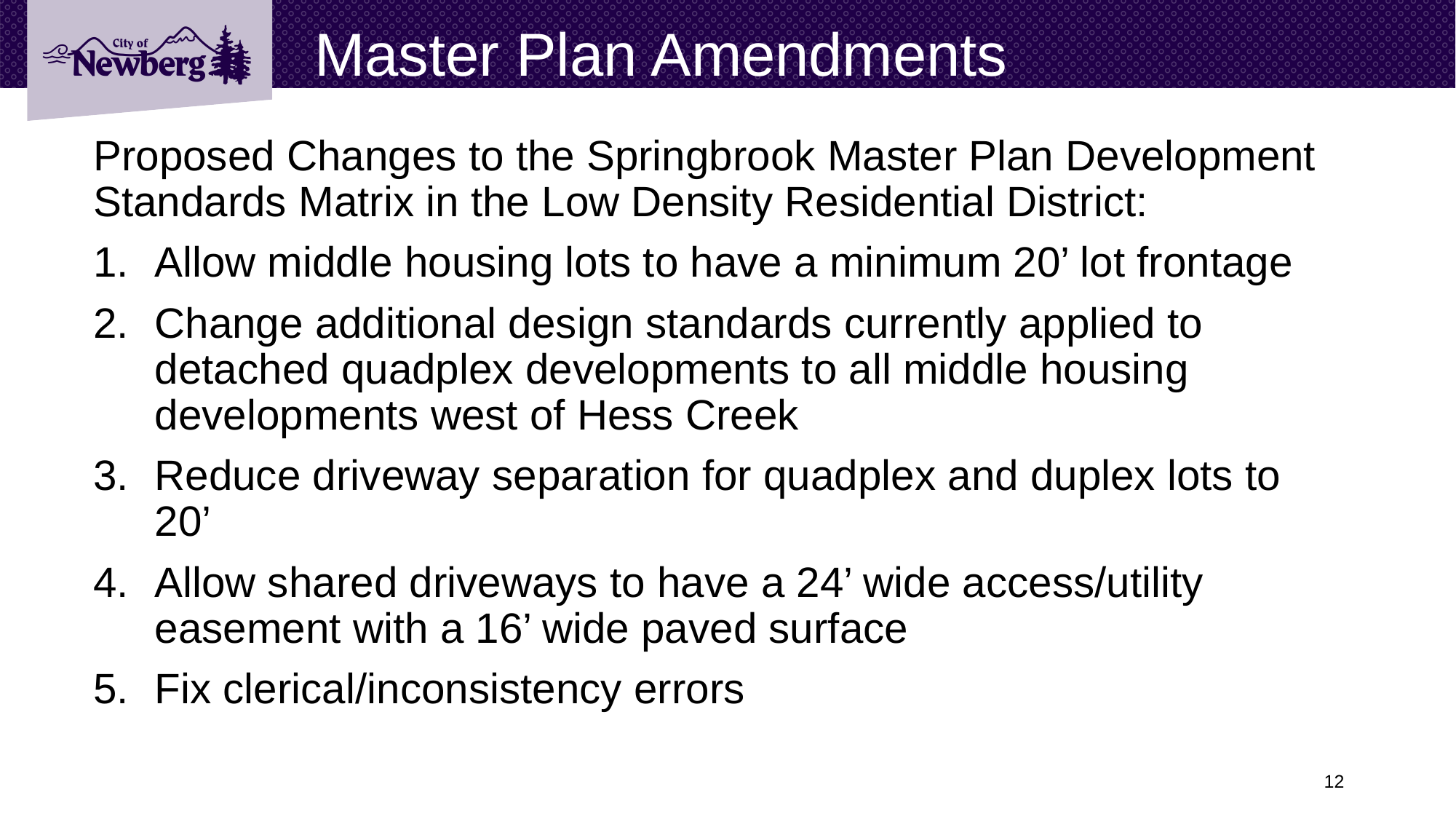

# Master Plan Amendments
Proposed Changes to the Springbrook Master Plan Development Standards Matrix in the Low Density Residential District:
Allow middle housing lots to have a minimum 20’ lot frontage
Change additional design standards currently applied to detached quadplex developments to all middle housing developments west of Hess Creek
Reduce driveway separation for quadplex and duplex lots to 20’
Allow shared driveways to have a 24’ wide access/utility easement with a 16’ wide paved surface
Fix clerical/inconsistency errors
12